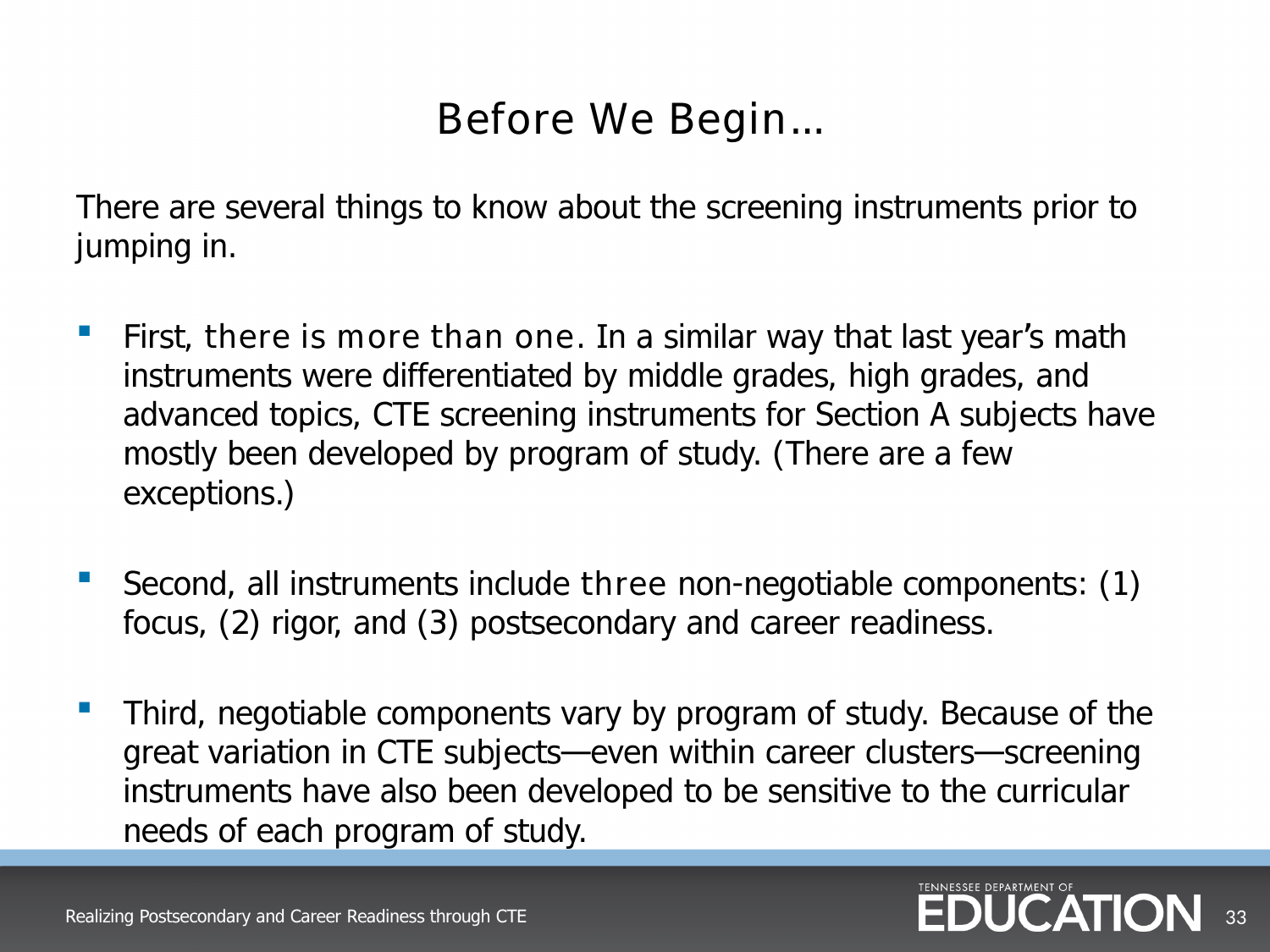

# Before We Begin…
There are several things to know about the screening instruments prior to jumping in.

First, there is more than one. In a similar way that last year’s math instruments were differentiated by middle grades, high grades, and advanced topics, CTE screening instruments for Section A subjects have mostly been developed by program of study. (There are a few exceptions.)

Second, all instruments include three non-negotiable components: (1) focus, (2) rigor, and (3) postsecondary and career readiness.

Third, negotiable components vary by program of study. Because of the great variation in CTE subjects—even within career clusters—screening instruments have also been developed to be sensitive to the curricular needs of each program of study.

Realizing Postsecondary and Career Readiness through CTE
33